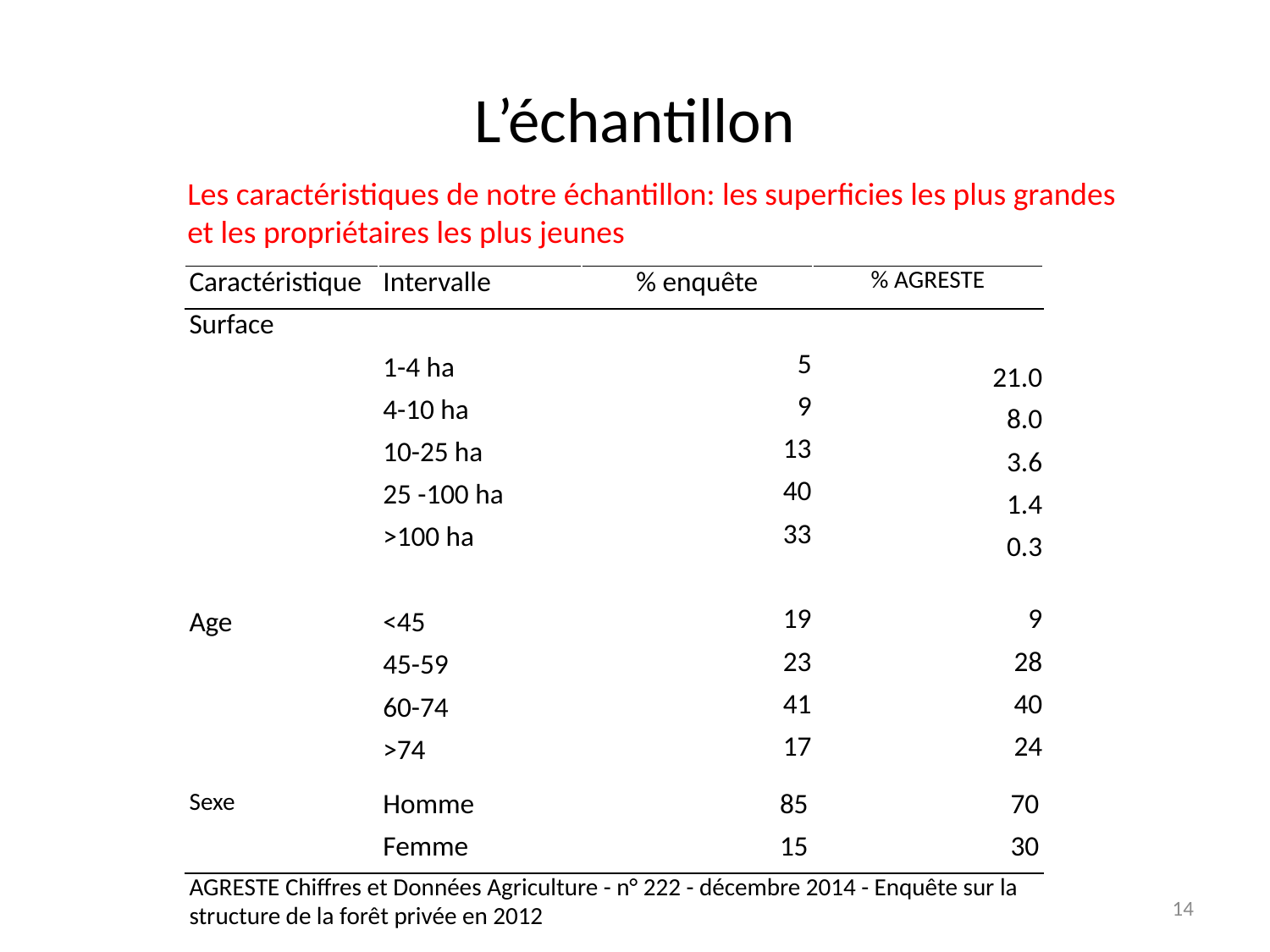

# L’échantillon
Les caractéristiques de notre échantillon: les superficies les plus grandes et les propriétaires les plus jeunes
| Caractéristique | Intervalle | % enquête | % AGRESTE |
| --- | --- | --- | --- |
| Surface |  |  |  |
|  | 1-4 ha | 5 | 21.0 |
|  | 4-10 ha | 9 | 8.0 |
|  | 10-25 ha | 13 | 3.6 |
|  | 25 -100 ha | 40 | 1.4 |
|  | >100 ha | 33 | 0.3 |
|  |  |  |  |
| Age | <45 | 19 | 9 |
|  | 45-59 | 23 | 28 |
|  | 60-74 | 41 | 40 |
|  | >74 | 17 | 24 |
| Sexe | Homme | 85 | 70 |
|  | Femme | 15 | 30 |
| AGRESTE Chiffres et Données Agriculture - n° 222 - décembre 2014 - Enquête sur la structure de la forêt privée en 2012 |  |  |  |
14